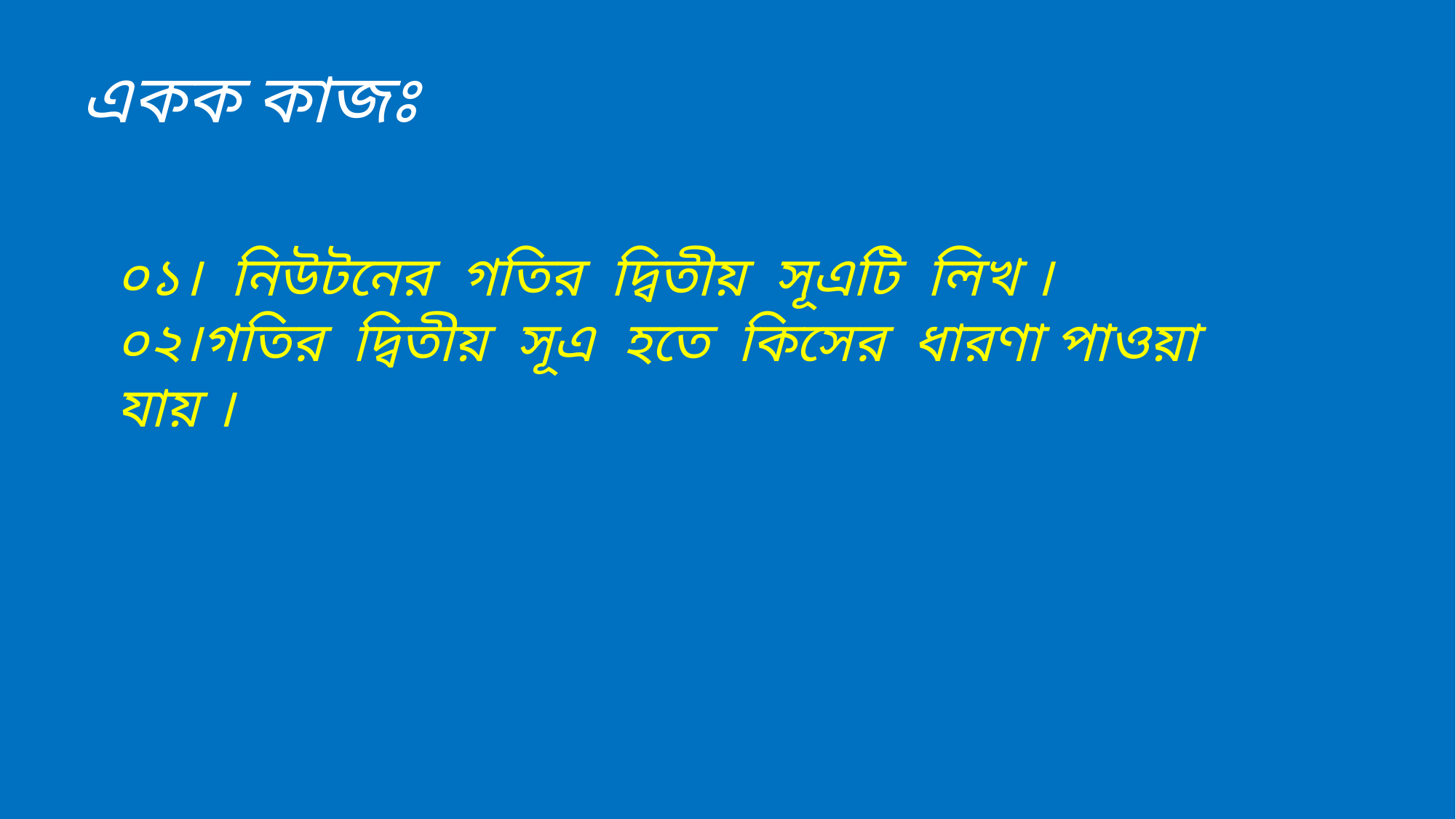

একক কাজঃ
০১।  নিউটনের  গতির  দ্বিতীয়  সূএটি  লিখ ।
০২।গতির  দ্বিতীয়  সূএ  হতে  কিসের  ধারণা পাওয়া  যায় ।